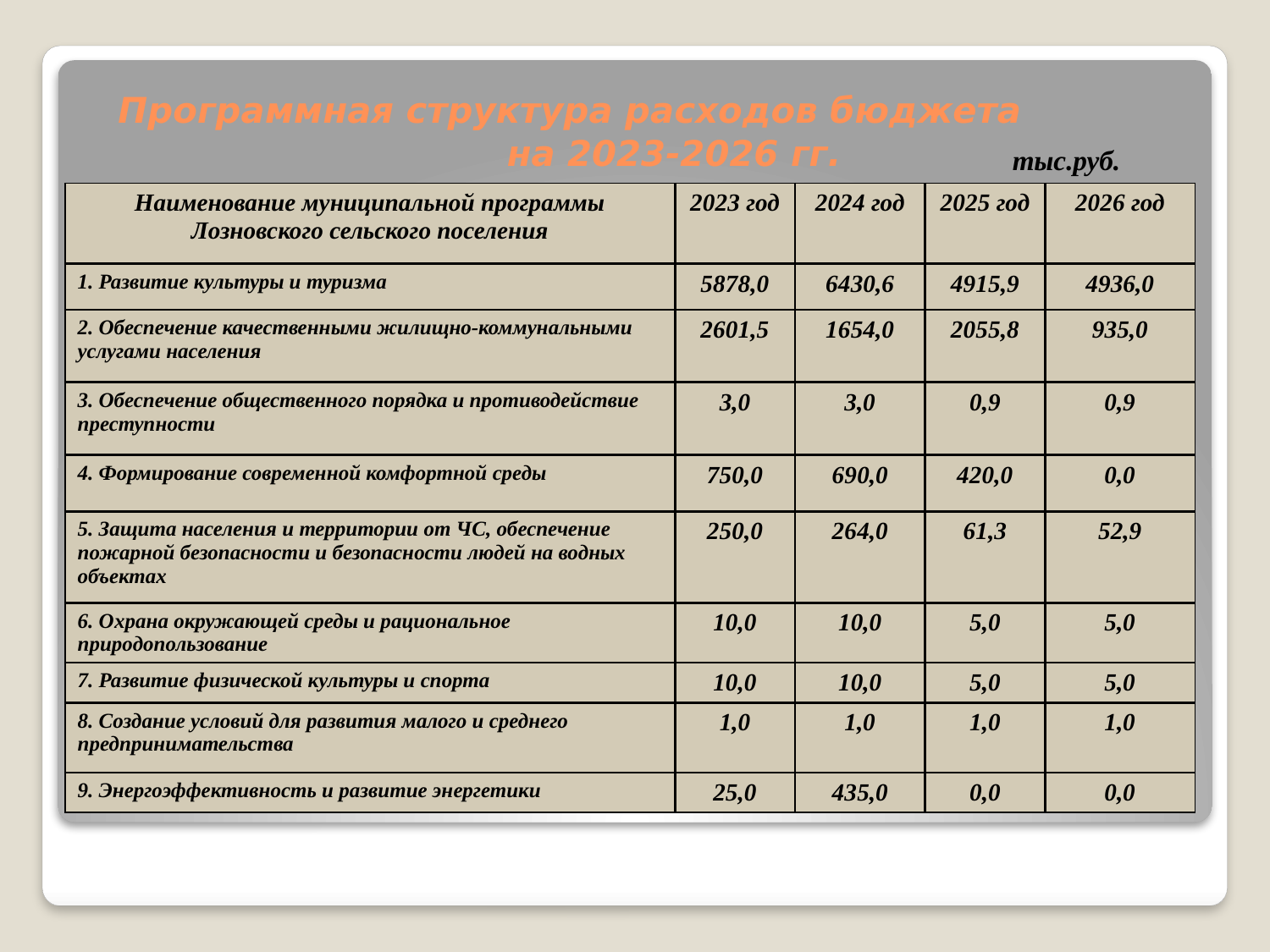

# Программная структура расходов бюджета                  на 2023-2026 гг.
тыс.руб.
| Наименование муниципальной программы Лозновского сельского поселения | 2023 год | 2024 год | 2025 год | 2026 год |
| --- | --- | --- | --- | --- |
| 1. Развитие культуры и туризма | 5878,0 | 6430,6 | 4915,9 | 4936,0 |
| 2. Обеспечение качественными жилищно-коммунальными услугами населения | 2601,5 | 1654,0 | 2055,8 | 935,0 |
| 3. Обеспечение общественного порядка и противодействие преступности | 3,0 | 3,0 | 0,9 | 0,9 |
| 4. Формирование современной комфортной среды | 750,0 | 690,0 | 420,0 | 0,0 |
| 5. Защита населения и территории от ЧС, обеспечение пожарной безопасности и безопасности людей на водных объектах | 250,0 | 264,0 | 61,3 | 52,9 |
| 6. Охрана окружающей среды и рациональное природопользование | 10,0 | 10,0 | 5,0 | 5,0 |
| 7. Развитие физической культуры и спорта | 10,0 | 10,0 | 5,0 | 5,0 |
| 8. Создание условий для развития малого и среднего предпринимательства | 1,0 | 1,0 | 1,0 | 1,0 |
| 9. Энергоэффективность и развитие энергетики | 25,0 | 435,0 | 0,0 | 0,0 |